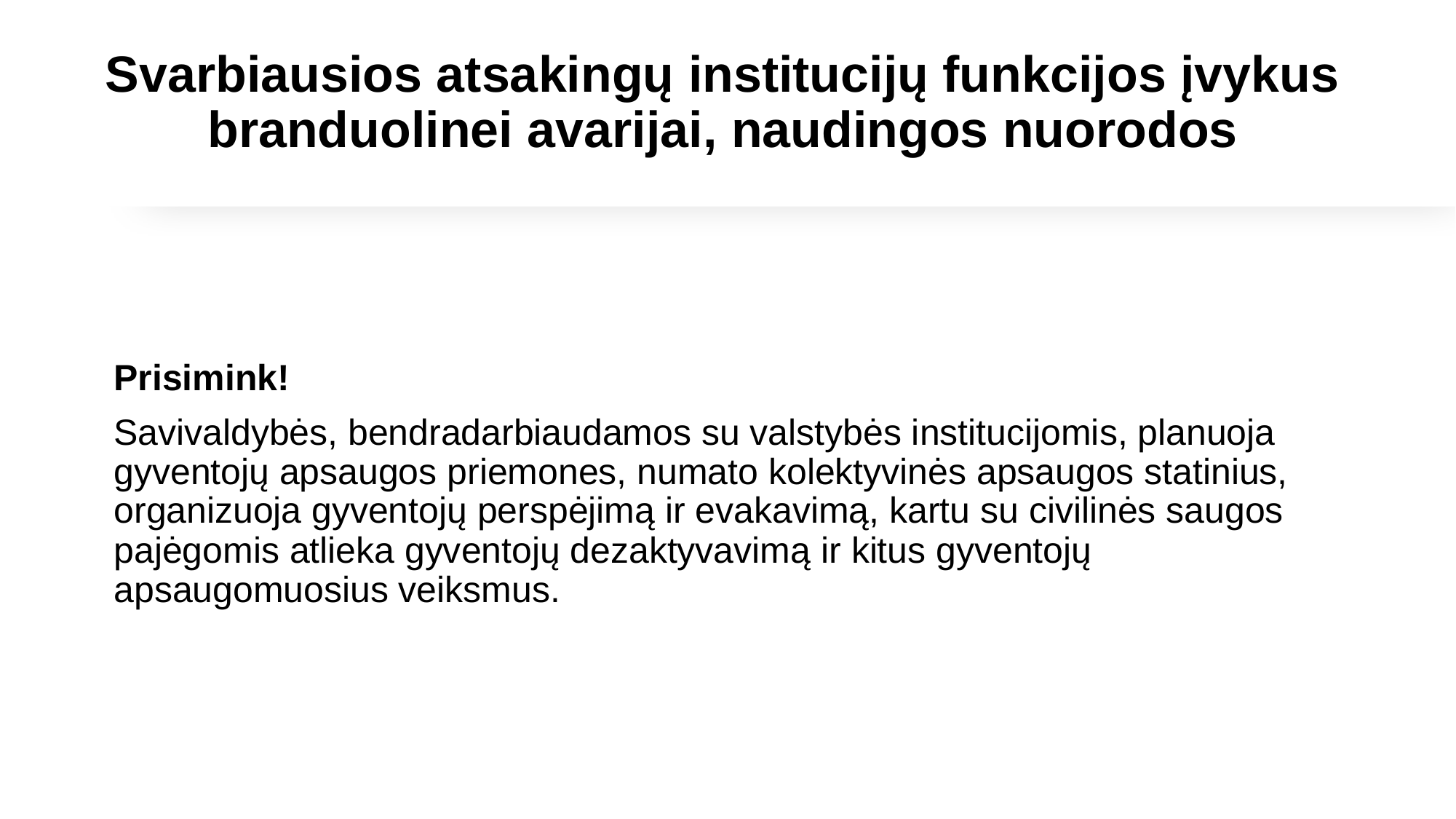

# Svarbiausios atsakingų institucijų funkcijos įvykus branduolinei avarijai, naudingos nuorodos
Prisimink!
Savivaldybės, bendradarbiaudamos su valstybės institucijomis, planuoja gyventojų apsaugos priemones, numato kolektyvinės apsaugos statinius, organizuoja gyventojų perspėjimą ir evakavimą, kartu su civilinės saugos pajėgomis atlieka gyventojų dezaktyvavimą ir kitus gyventojų apsaugomuosius veiksmus.